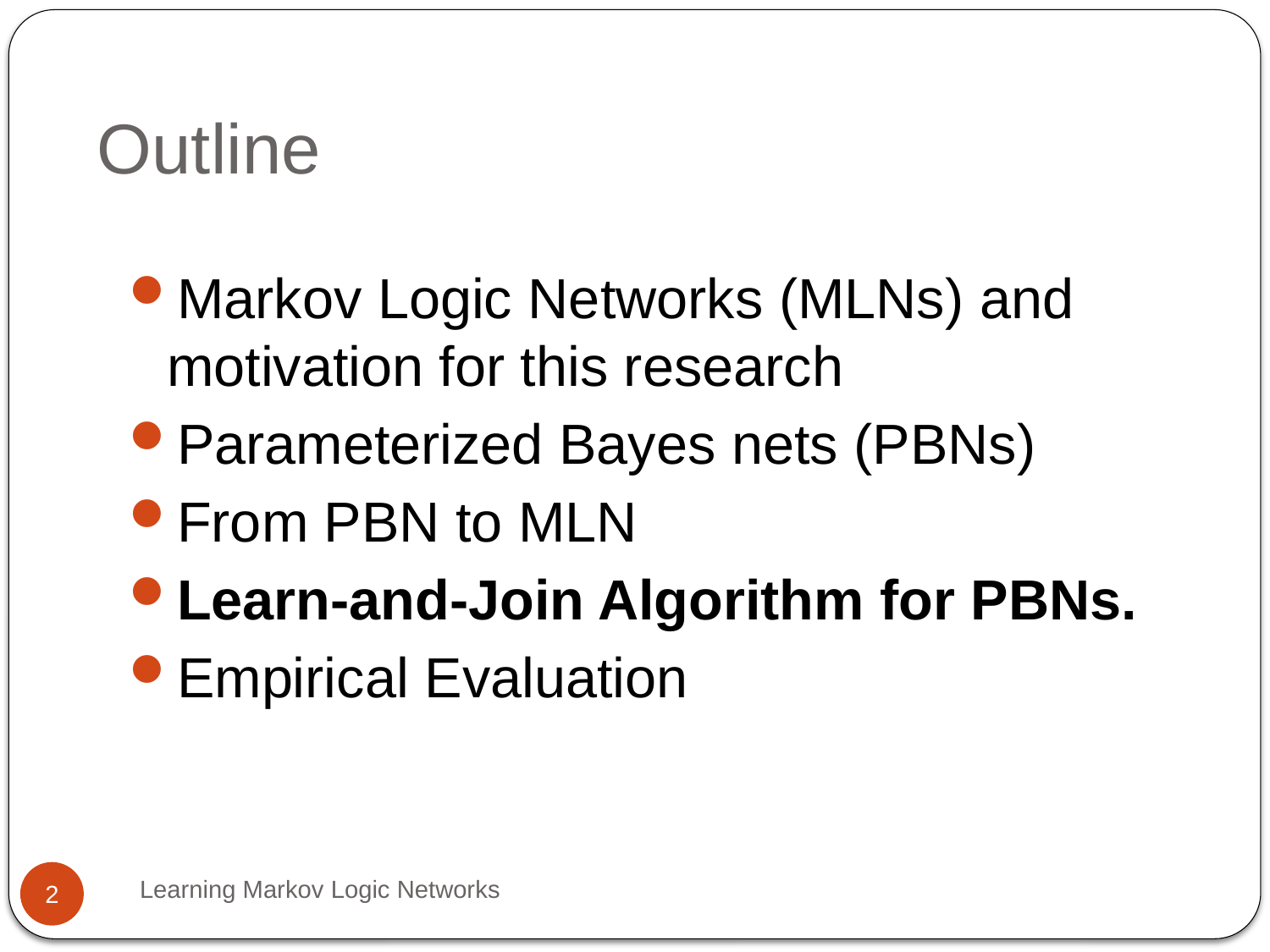

# Outline
Markov Logic Networks (MLNs) and motivation for this research
Parameterized Bayes nets (PBNs)
From PBN to MLN
Learn-and-Join Algorithm for PBNs.
Empirical Evaluation
Learning Markov Logic Networks
2